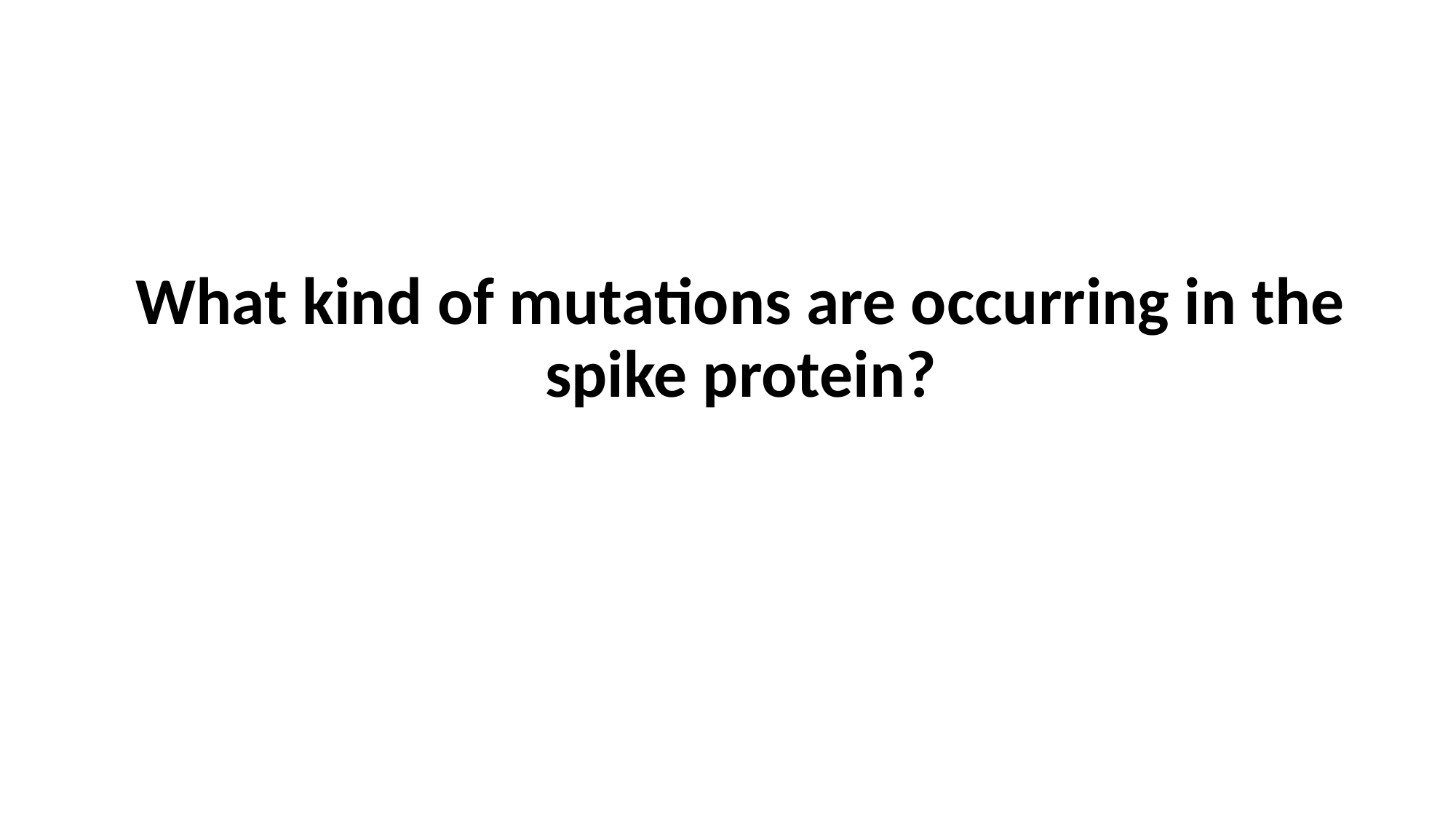

What kind of mutations are occurring in the spike protein?